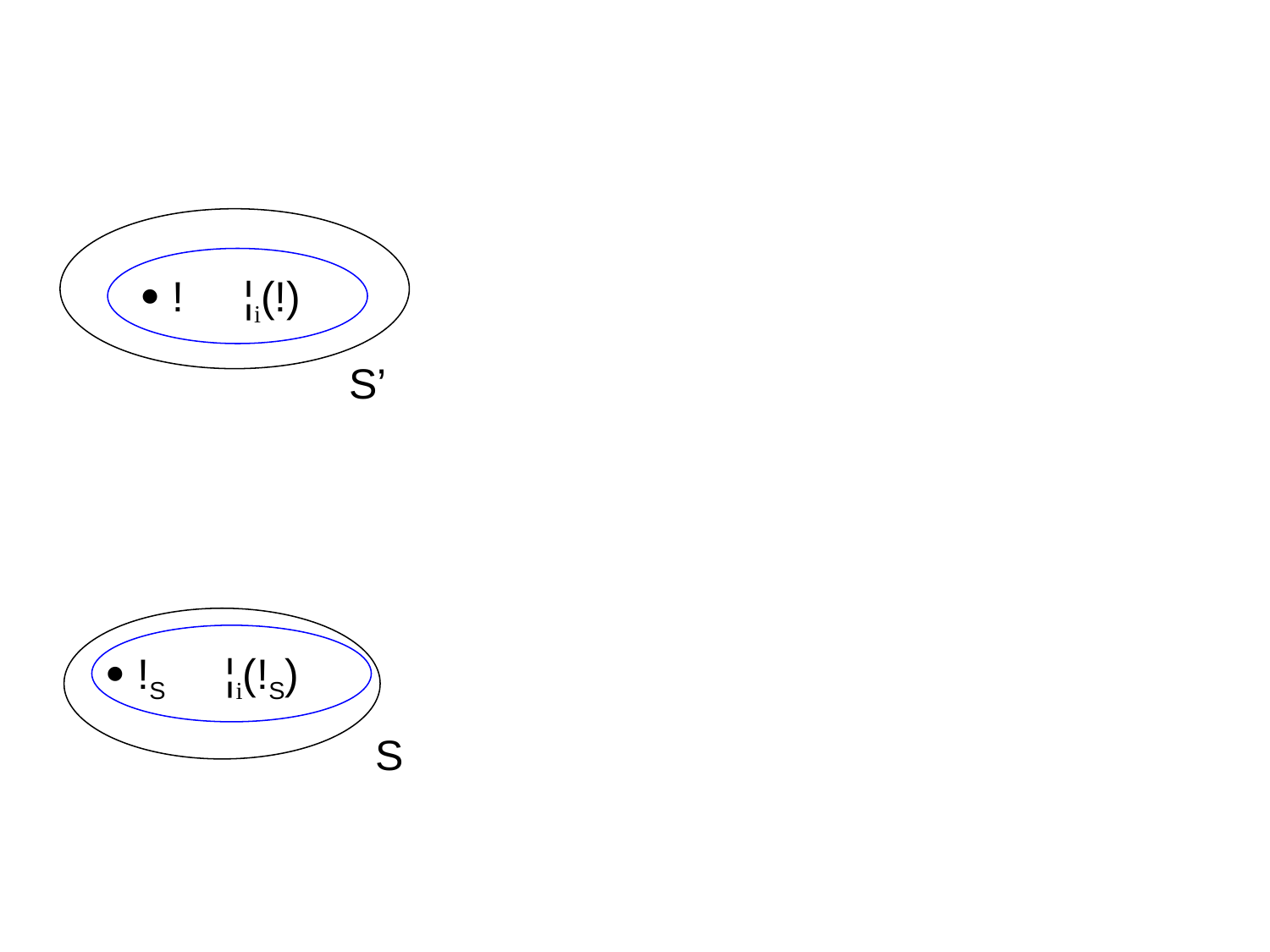

• !     ¦i(!)

S’

• !S     ¦i(!S)

S